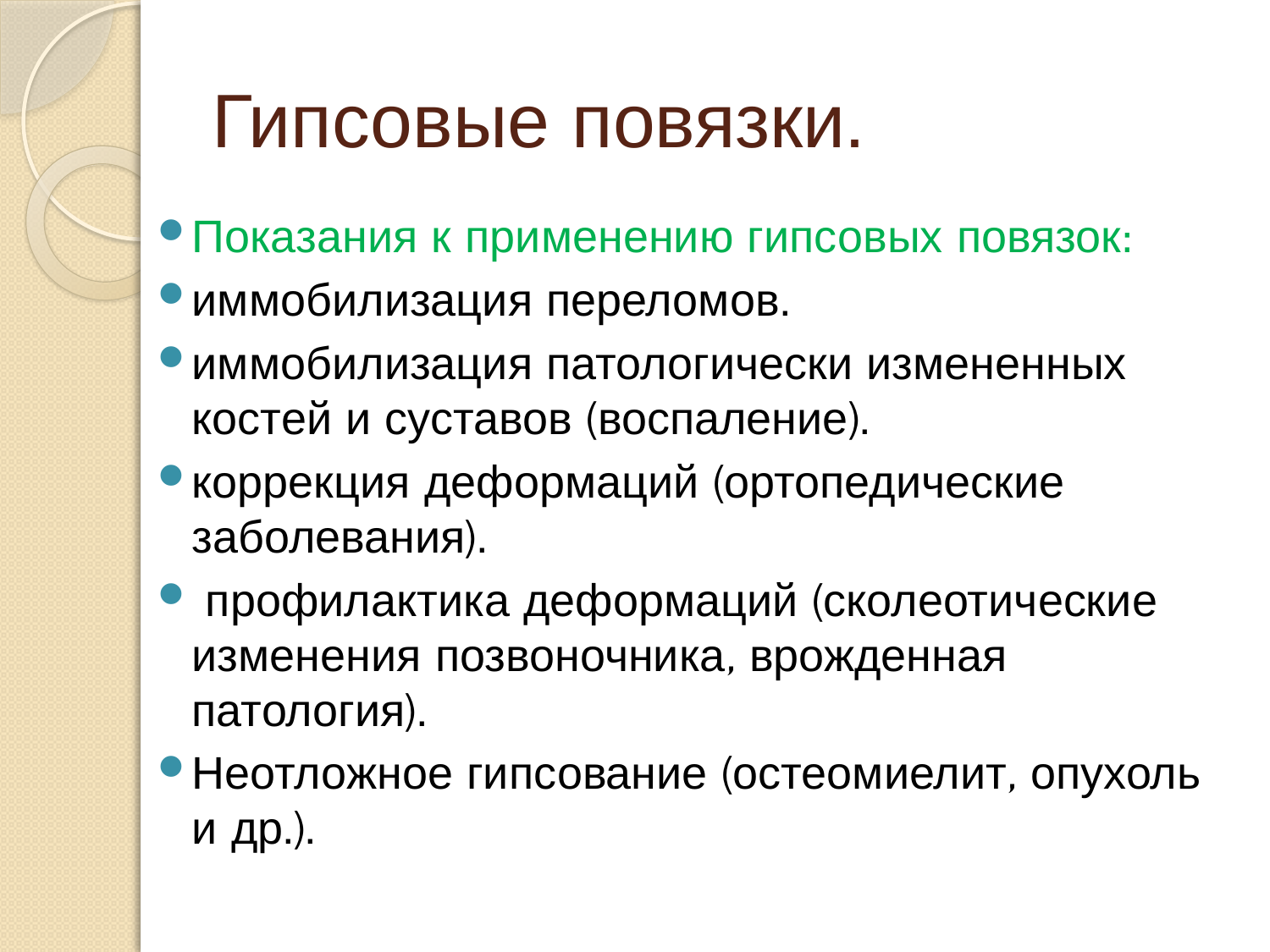

# Гипсовые повязки.
Показания к применению гипсовых повязок:
иммобилизация переломов.
иммобилизация патологически измененных костей и суставов (воспаление).
коррекция деформаций (ортопедические заболевания).
 профилактика деформаций (сколеотические изменения позвоночника, врожденная патология).
Неотложное гипсование (остеомиелит, опухоль и др.).